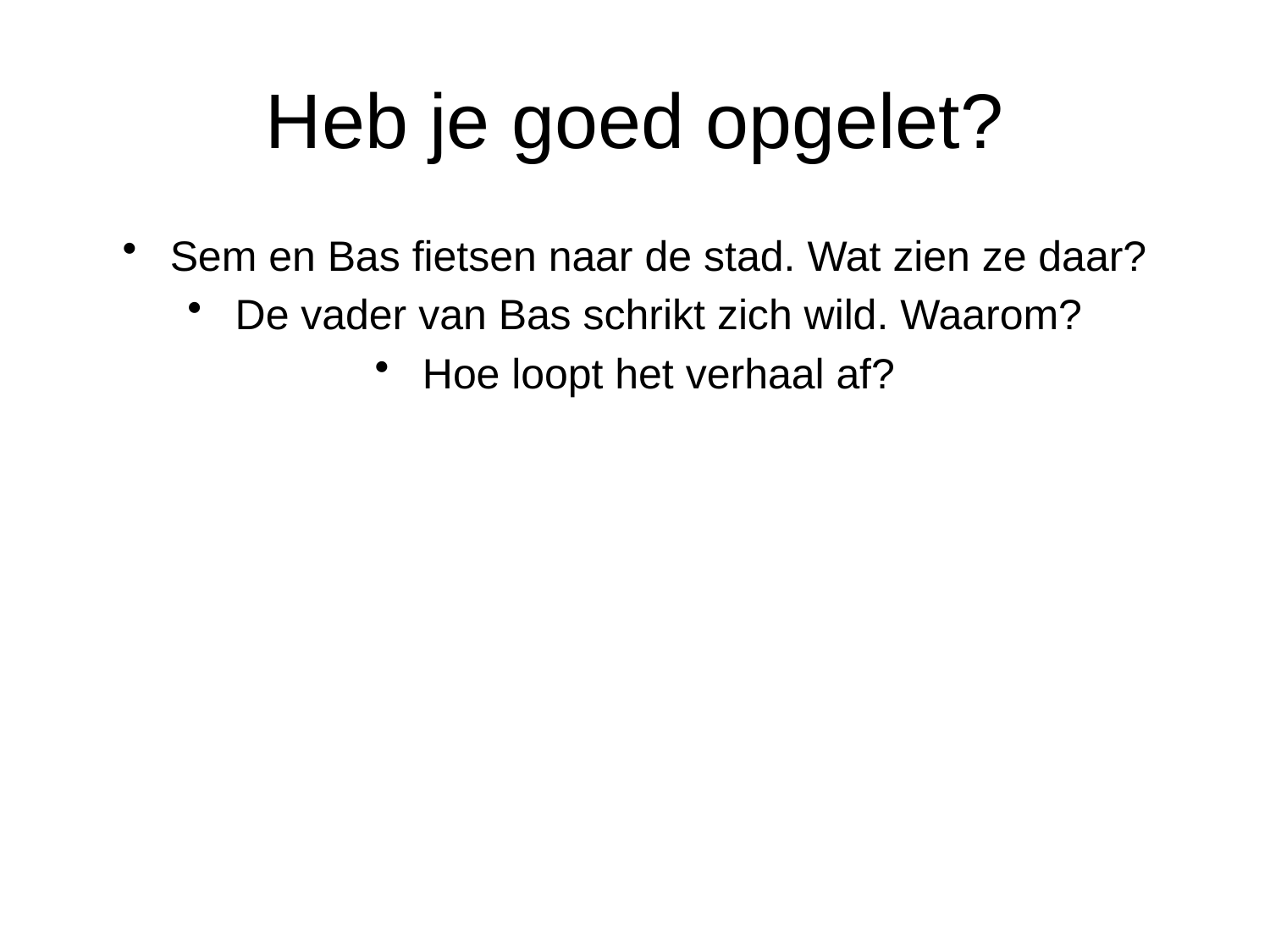

# Heb je goed opgelet?
Sem en Bas fietsen naar de stad. Wat zien ze daar?
De vader van Bas schrikt zich wild. Waarom?
Hoe loopt het verhaal af?